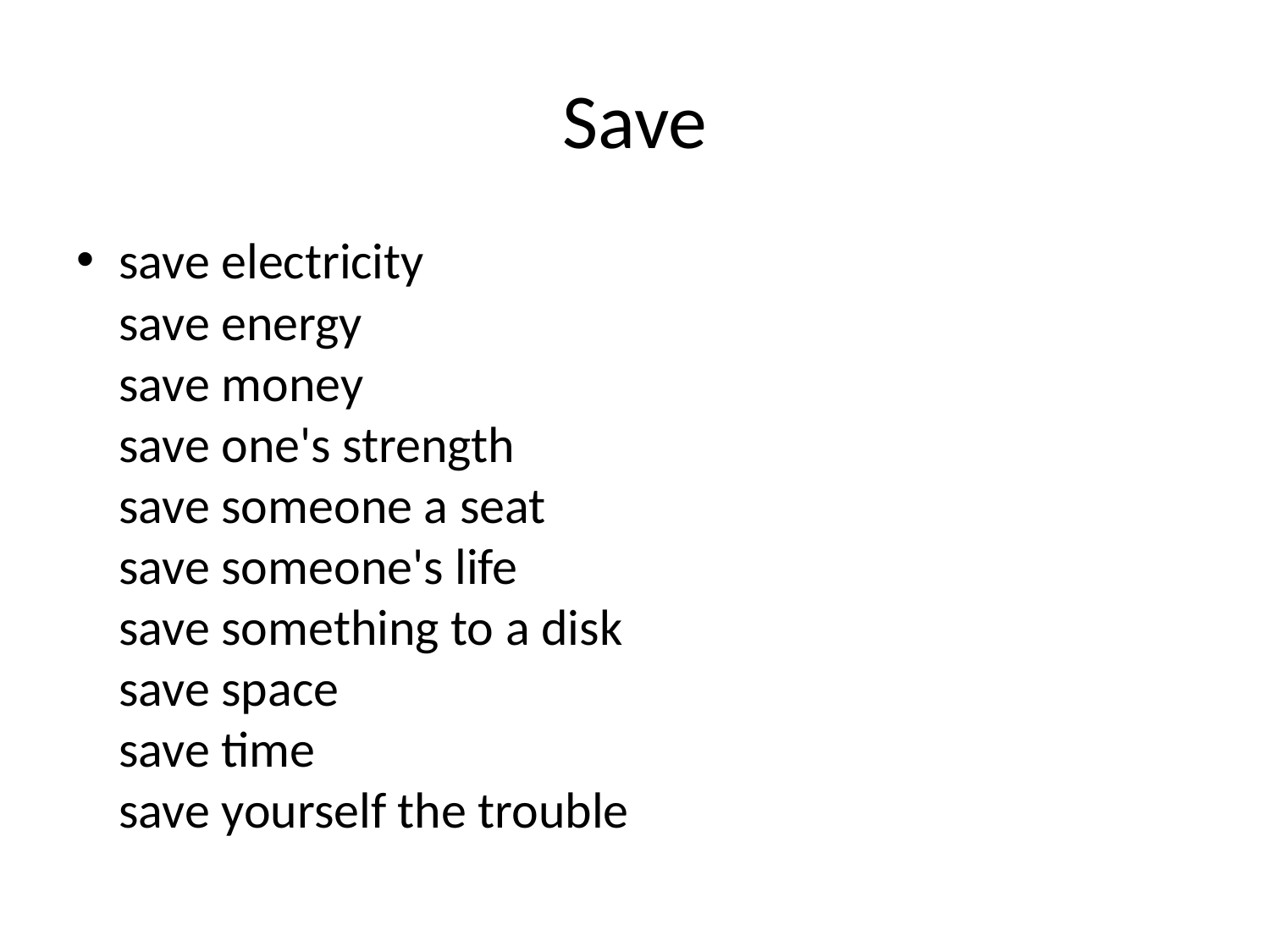

# Save
save electricity
save energy
save money
save one's strength
save someone a seat
save someone's life
save something to a disk
save space
save time
save yourself the trouble